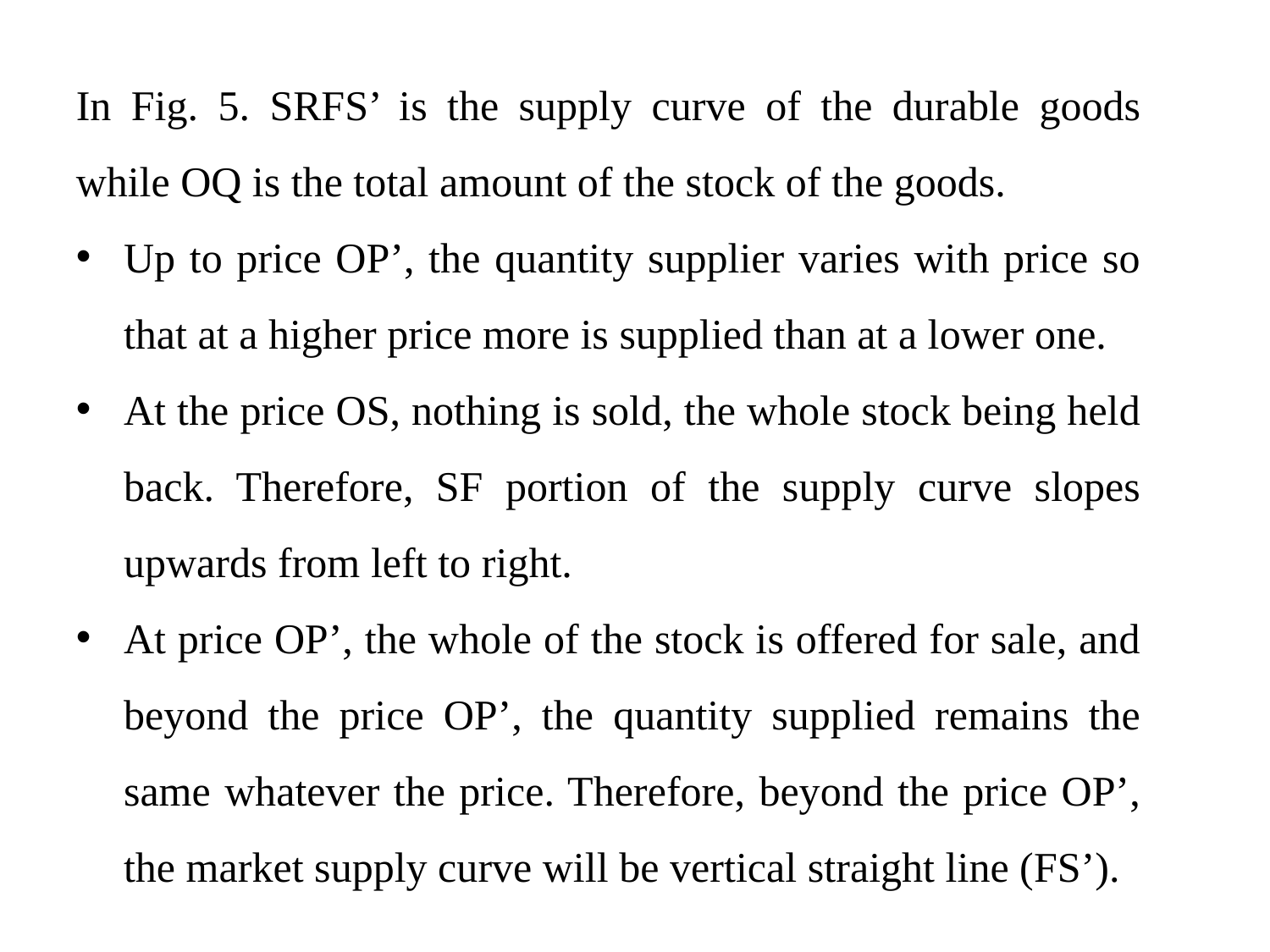

In Fig. 5. SRFS’ is the supply curve of the durable goods while OQ is the total amount of the stock of the goods.
Up to price OP’, the quantity supplier varies with price so that at a higher price more is supplied than at a lower one.
At the price OS, nothing is sold, the whole stock being held back. Therefore, SF portion of the supply curve slopes upwards from left to right.
At price OP’, the whole of the stock is offered for sale, and beyond the price OP’, the quantity supplied remains the same whatever the price. Therefore, beyond the price OP’, the market supply curve will be vertical straight line (FS’).